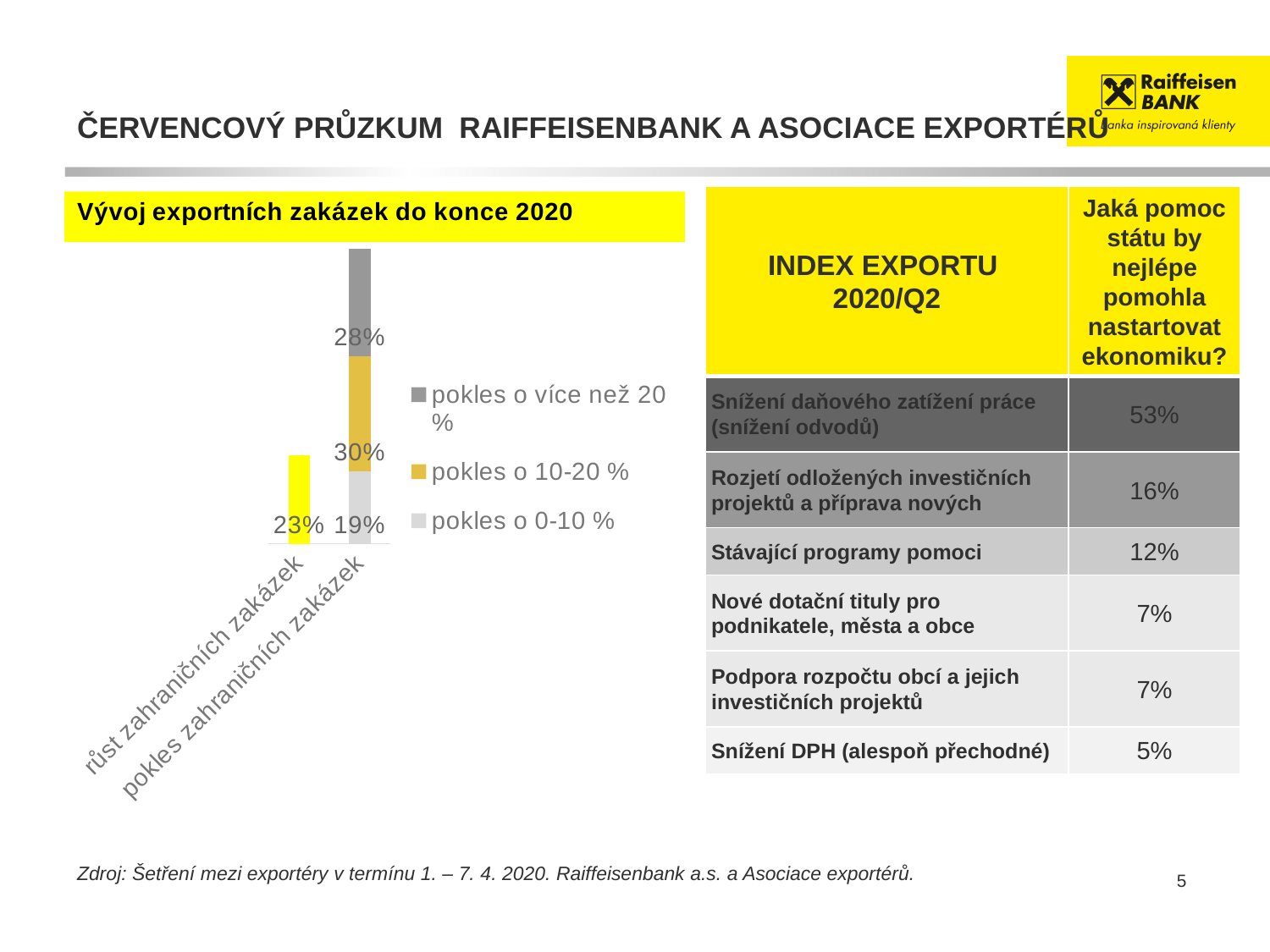

Červencový Průzkum  Raiffeisenbank a asociace ExportÉrů

### Chart

| Category | pokles o 0-10 % | pokles o 10-20 % | pokles o více než 20 % |
|---|---|---|---|
| růst zahraničních zakázek | 0.23 | 0.0 | 0.0 |
| pokles zahraničních zakázek | 0.19 | 0.3 | 0.28 |
| INDEX EXPORTU 2020/Q2 | Jaká pomoc státu by nejlépe pomohla nastartovat ekonomiku? |
| --- | --- |
| Snížení daňového zatížení práce (snížení odvodů) | 53% |
| Rozjetí odložených investičních projektů a příprava nových | 16% |
| Stávající programy pomoci | 12% |
| Nové dotační tituly pro podnikatele, města a obce | 7% |
| Podpora rozpočtu obcí a jejich investičních projektů | 7% |
| Snížení DPH (alespoň přechodné) | 5% |
Zdroj: Šetření mezi exportéry v termínu 1. – 7. 4. 2020. Raiffeisenbank a.s. a Asociace exportérů.
5